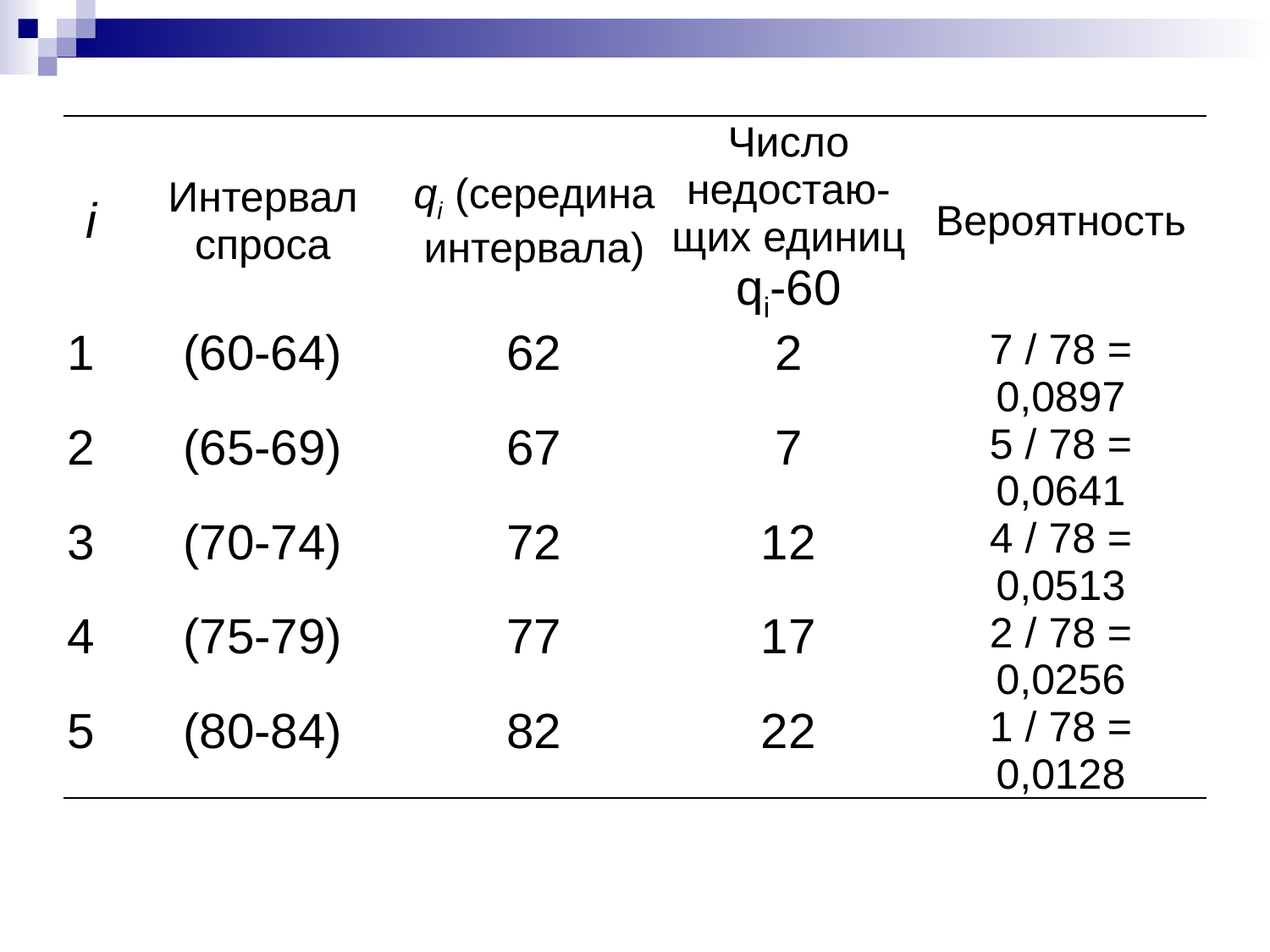

| i | Интервал спроса | qi (середина интервала) | Число недостаю-щих единиц qi-60 | Вероятность |
| --- | --- | --- | --- | --- |
| 1 | (60-64) | 62 | 2 | 7 / 78 = 0,0897 |
| 2 | (65-69) | 67 | 7 | 5 / 78 = 0,0641 |
| 3 | (70-74) | 72 | 12 | 4 / 78 = 0,0513 |
| 4 | (75-79) | 77 | 17 | 2 / 78 = 0,0256 |
| 5 | (80-84) | 82 | 22 | 1 / 78 = 0,0128 |